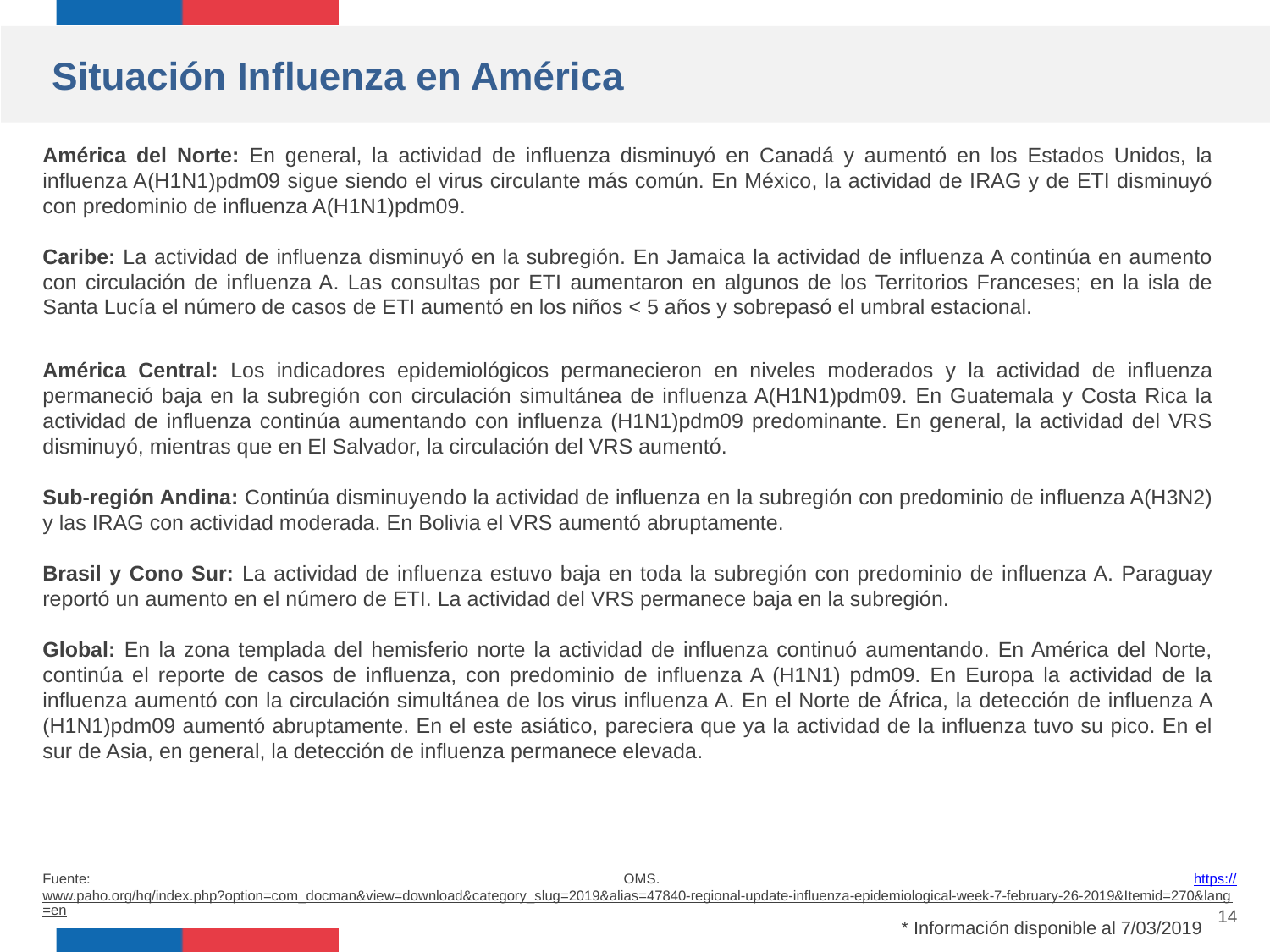

Situación Influenza en América
América del Norte: En general, la actividad de influenza disminuyó en Canadá y aumentó en los Estados Unidos, la influenza A(H1N1)pdm09 sigue siendo el virus circulante más común. En México, la actividad de IRAG y de ETI disminuyó con predominio de influenza A(H1N1)pdm09.

Caribe: La actividad de influenza disminuyó en la subregión. En Jamaica la actividad de influenza A continúa en aumento con circulación de influenza A. Las consultas por ETI aumentaron en algunos de los Territorios Franceses; en la isla de Santa Lucía el número de casos de ETI aumentó en los niños < 5 años y sobrepasó el umbral estacional.

América Central: Los indicadores epidemiológicos permanecieron en niveles moderados y la actividad de influenza permaneció baja en la subregión con circulación simultánea de influenza A(H1N1)pdm09. En Guatemala y Costa Rica la actividad de influenza continúa aumentando con influenza (H1N1)pdm09 predominante. En general, la actividad del VRS disminuyó, mientras que en El Salvador, la circulación del VRS aumentó.

Sub-región Andina: Continúa disminuyendo la actividad de influenza en la subregión con predominio de influenza A(H3N2) y las IRAG con actividad moderada. En Bolivia el VRS aumentó abruptamente.

Brasil y Cono Sur: La actividad de influenza estuvo baja en toda la subregión con predominio de influenza A. Paraguay reportó un aumento en el número de ETI. La actividad del VRS permanece baja en la subregión.

Global: En la zona templada del hemisferio norte la actividad de influenza continuó aumentando. En América del Norte, continúa el reporte de casos de influenza, con predominio de influenza A (H1N1) pdm09. En Europa la actividad de la influenza aumentó con la circulación simultánea de los virus influenza A. En el Norte de África, la detección de influenza A (H1N1)pdm09 aumentó abruptamente. En el este asiático, pareciera que ya la actividad de la influenza tuvo su pico. En el sur de Asia, en general, la detección de influenza permanece elevada.
Fuente: OMS. https://www.paho.org/hq/index.php?option=com_docman&view=download&category_slug=2019&alias=47840-regional-update-influenza-epidemiological-week-7-february-26-2019&Itemid=270&lang=en
* Información disponible al 7/03/2019